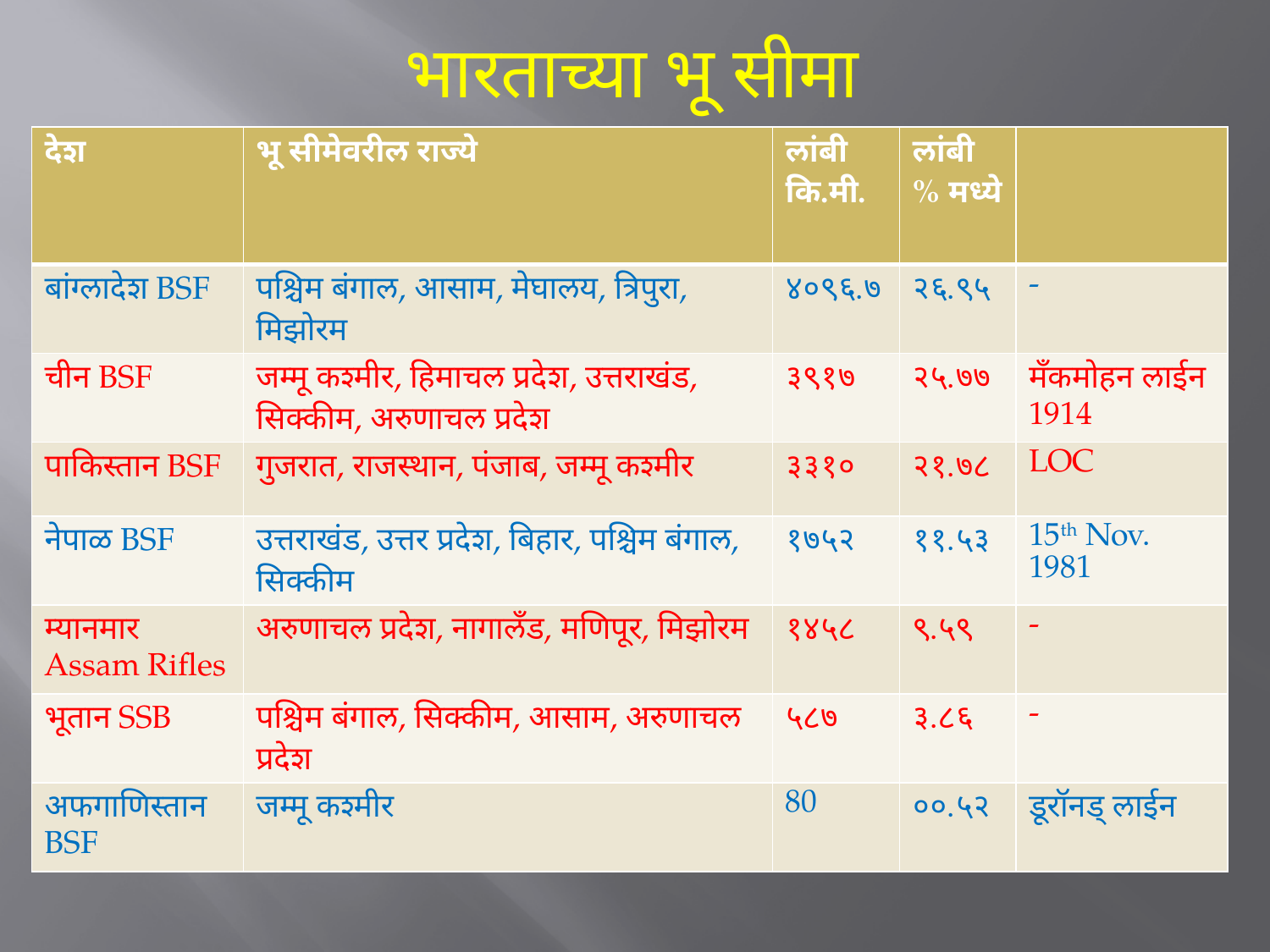

भारताच्या भू सीमा
| देश | भू सीमेवरील राज्ये | लांबी कि.मी. | लांबी % मध्ये |  |
| --- | --- | --- | --- | --- |
| बांग्लादेश BSF | पश्चिम बंगाल, आसाम, मेघालय, त्रिपुरा, मिझोरम | ४०९६.७ | २६.९५ | - |
| चीन BSF | जम्मू कश्मीर, हिमाचल प्रदेश, उत्तराखंड, सिक्कीम, अरुणाचल प्रदेश | ३९१७ | २५.७७ | मँकमोहन लाईन 1914 |
| पाकिस्तान BSF | गुजरात, राजस्थान, पंजाब, जम्मू कश्मीर | ३३१० | २१.७८ | LOC |
| नेपाळ BSF | उत्तराखंड, उत्तर प्रदेश, बिहार, पश्चिम बंगाल, सिक्कीम | १७५२ | ११.५३ | 15th Nov. 1981 |
| म्यानमार Assam Rifles | अरुणाचल प्रदेश, नागालँड, मणिपूर, मिझोरम | १४५८ | ९.५९ | - |
| भूतान SSB | पश्चिम बंगाल, सिक्कीम, आसाम, अरुणाचल प्रदेश | ५८७ | ३.८६ | - |
| अफगाणिस्तान BSF | जम्मू कश्मीर | 80 | ००.५२ | डूरॉनड् लाईन |